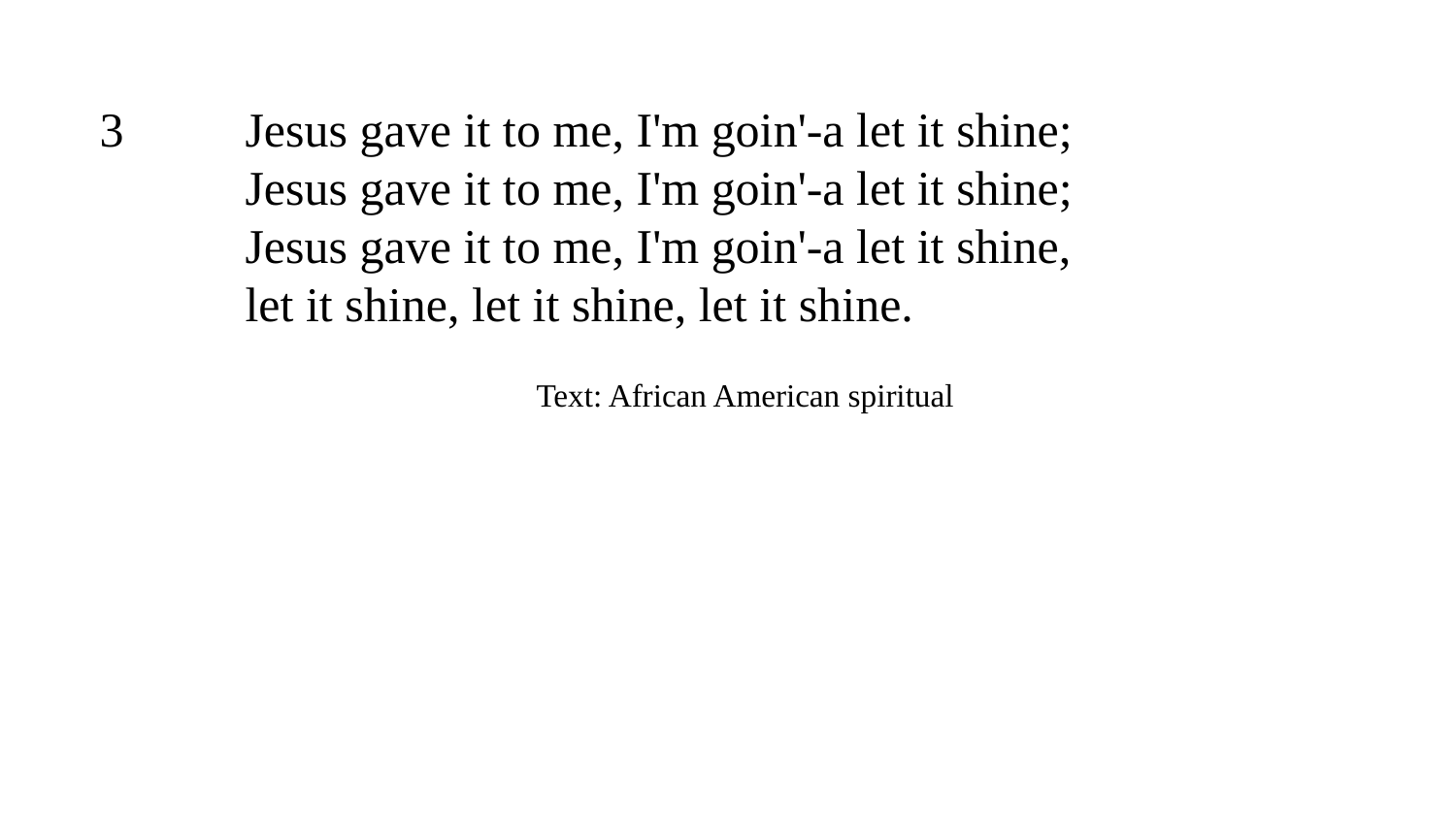

3	Jesus gave it to me, I'm goin'-a let it shine;
	Jesus gave it to me, I'm goin'-a let it shine;
	Jesus gave it to me, I'm goin'-a let it shine,
	let it shine, let it shine, let it shine.

			Text: African American spiritual